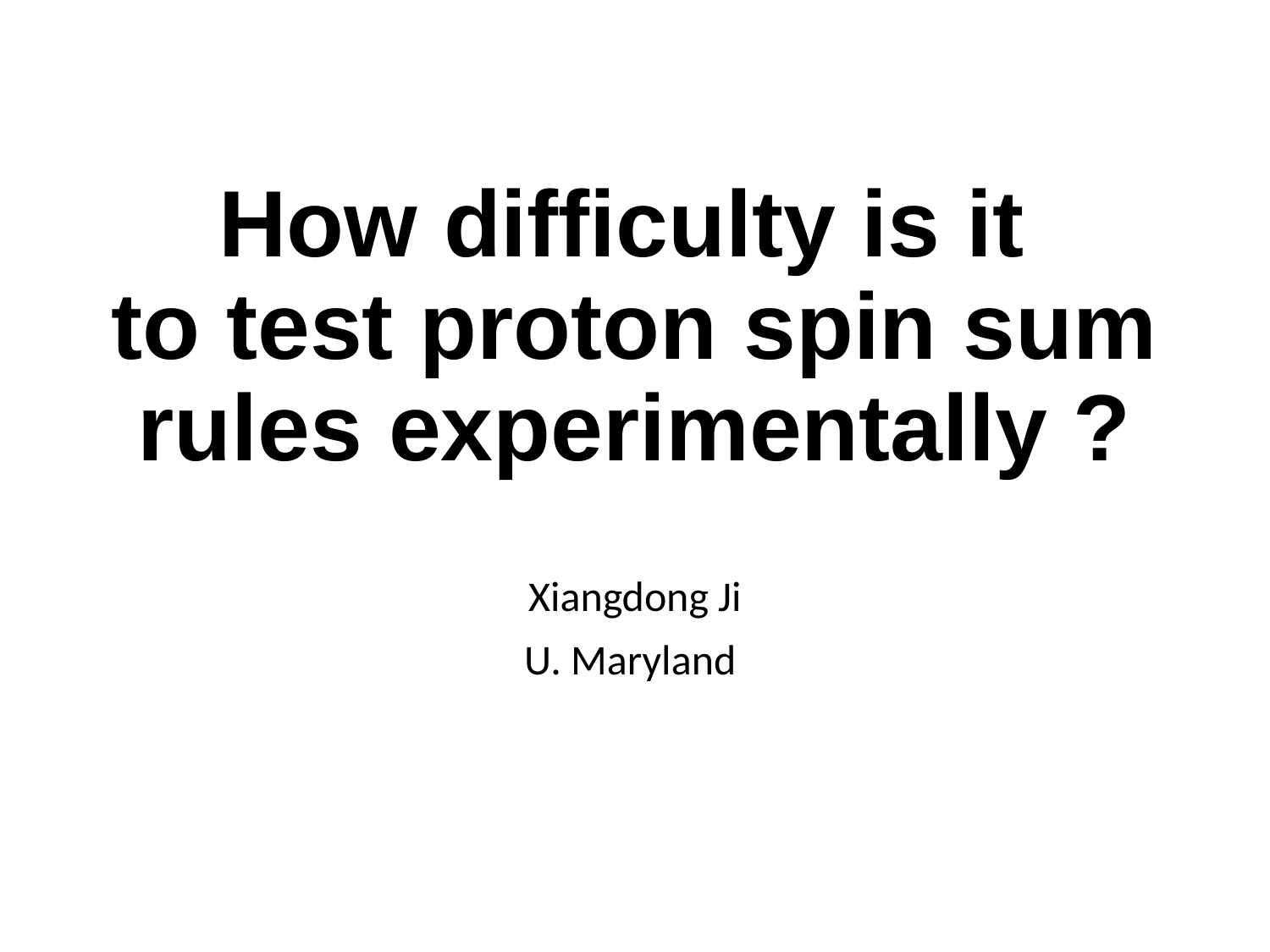

# How difficulty is it to test proton spin sum rules experimentally ?

Xiangdong Ji
U. Maryland